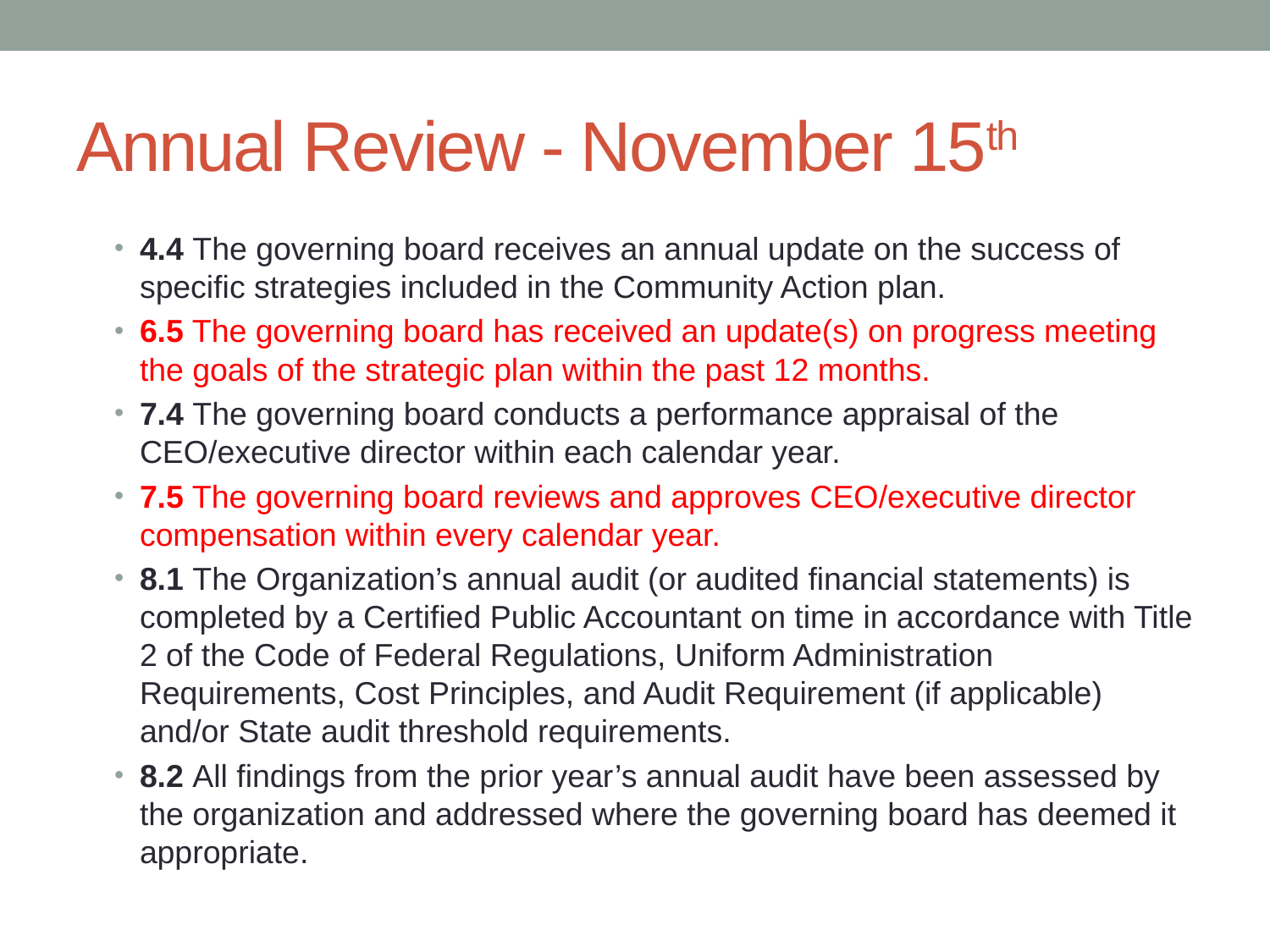

# Annual Review - November 15th
4.4 The governing board receives an annual update on the success of specific strategies included in the Community Action plan.
6.5 The governing board has received an update(s) on progress meeting the goals of the strategic plan within the past 12 months.
7.4 The governing board conducts a performance appraisal of the CEO/executive director within each calendar year.
7.5 The governing board reviews and approves CEO/executive director compensation within every calendar year.
8.1 The Organization’s annual audit (or audited financial statements) is completed by a Certified Public Accountant on time in accordance with Title 2 of the Code of Federal Regulations, Uniform Administration Requirements, Cost Principles, and Audit Requirement (if applicable) and/or State audit threshold requirements.
8.2 All findings from the prior year’s annual audit have been assessed by the organization and addressed where the governing board has deemed it appropriate.